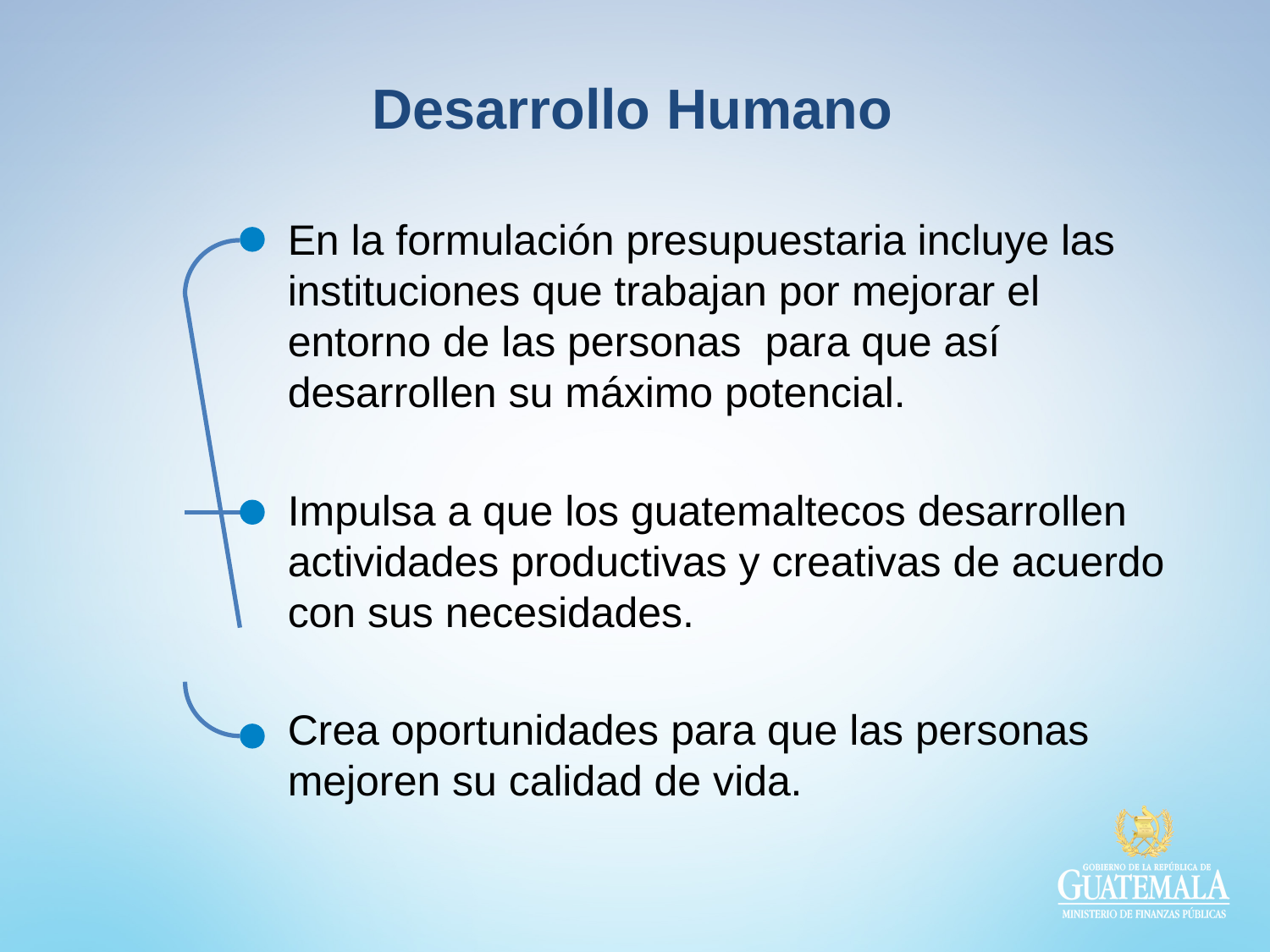

Desarrollo Humano
En la formulación presupuestaria incluye las instituciones que trabajan por mejorar el entorno de las personas  para que así desarrollen su máximo potencial.

Impulsa a que los guatemaltecos desarrollen actividades productivas y creativas de acuerdo con sus necesidades.

Crea oportunidades para que las personas mejoren su calidad de vida.